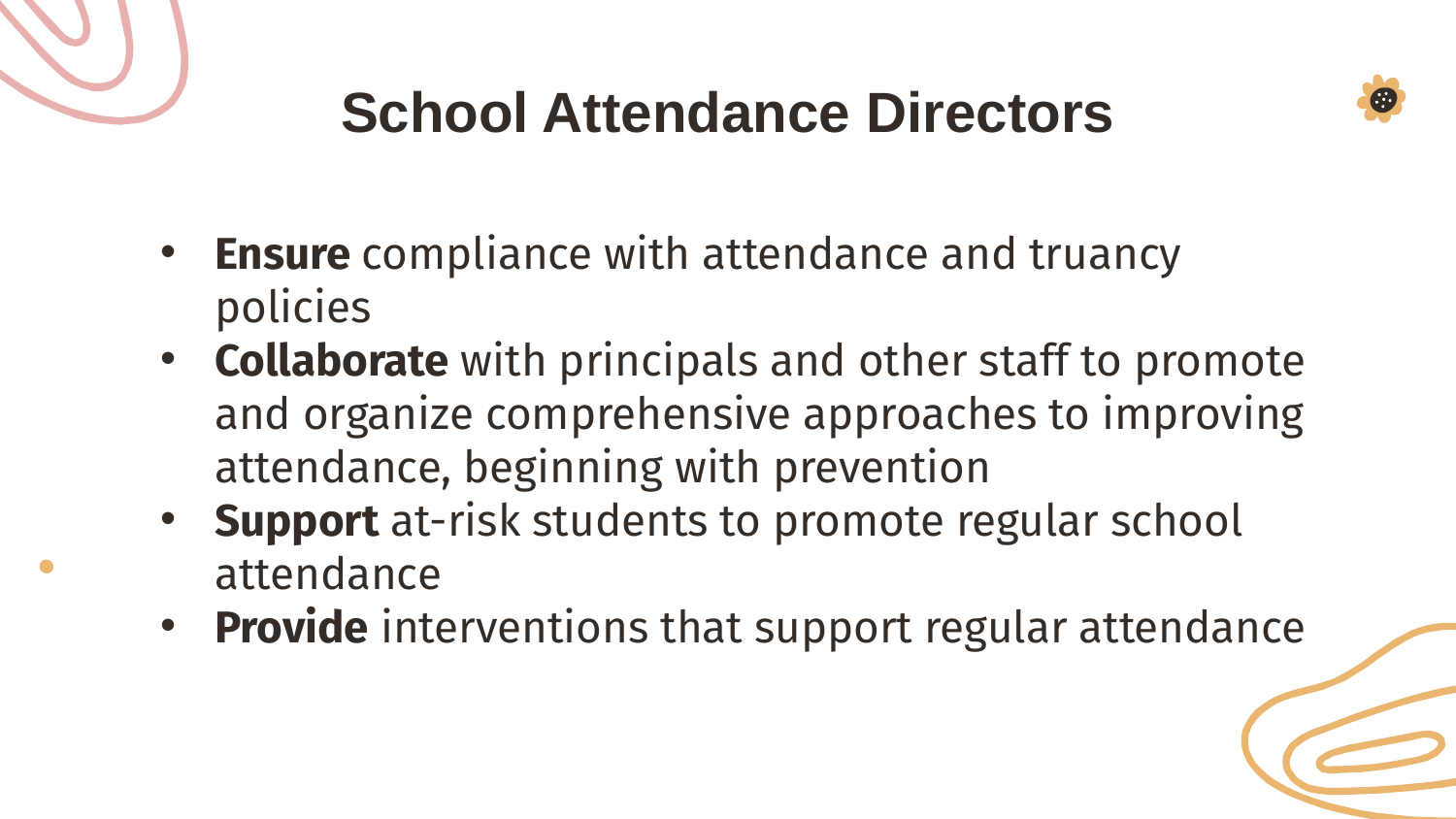

# School Attendance Directors
Ensure compliance with attendance and truancy policies
Collaborate with principals and other staff to promote and organize comprehensive approaches to improving attendance, beginning with prevention
Support at-risk students to promote regular school attendance
Provide interventions that support regular attendance